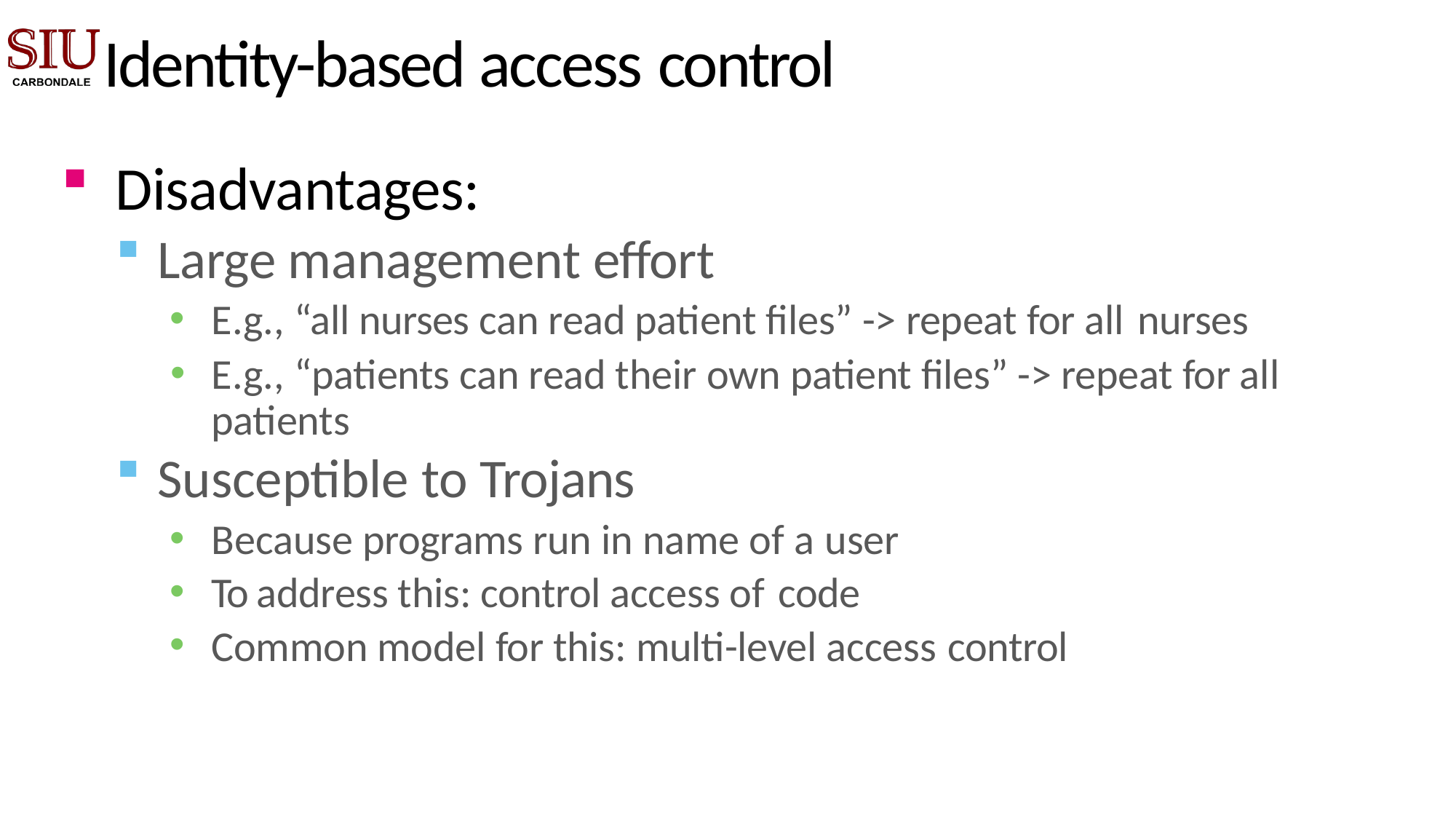

# Identity-based access control
Disadvantages:
Large management effort
E.g., “all nurses can read patient files” -> repeat for all nurses
E.g., “patients can read their own patient files” -> repeat for all  patients
Susceptible to Trojans
Because programs run in name of a user
To address this: control access of code
Common model for this: multi-level access control